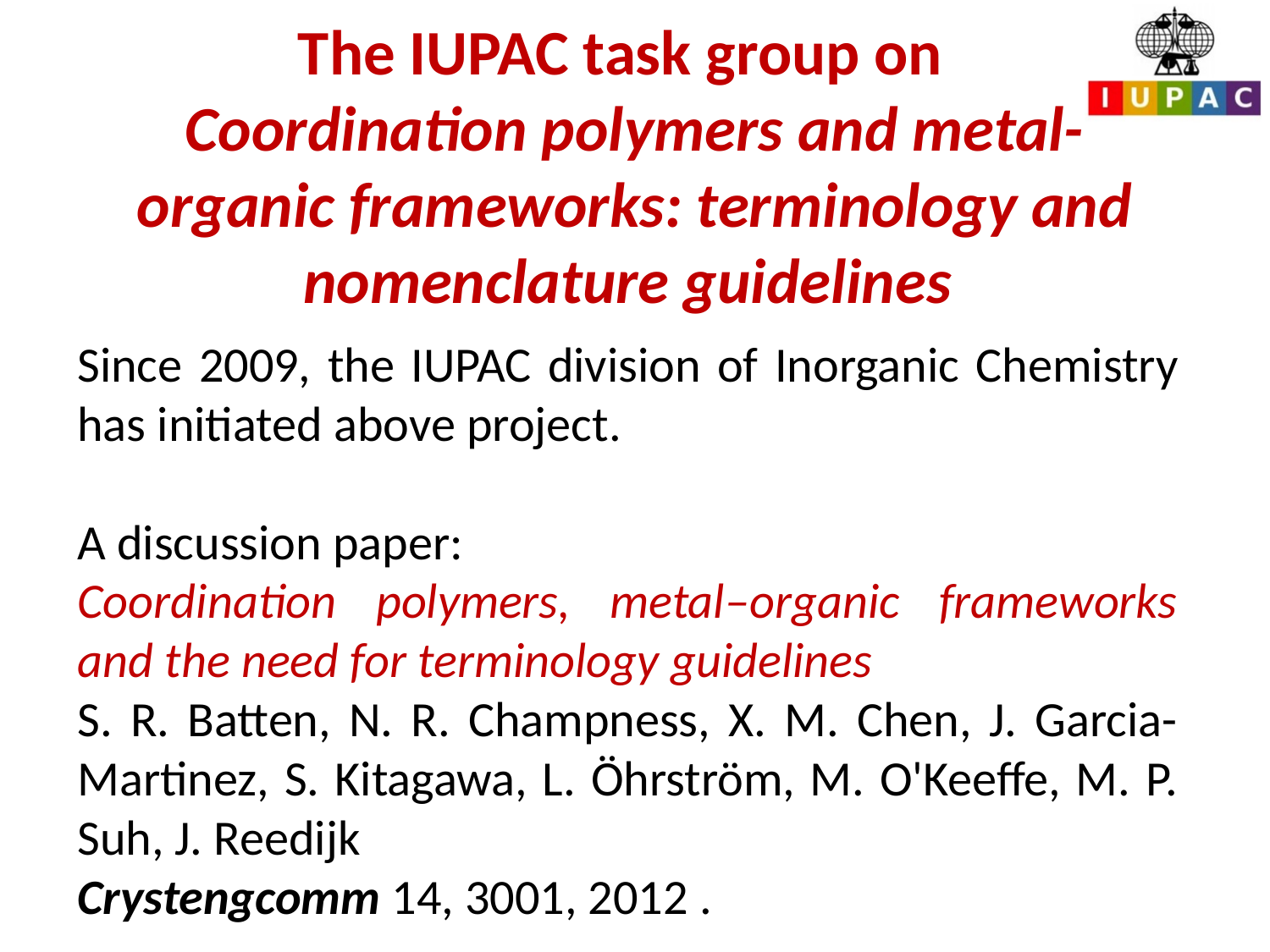

# The IUPAC task group on Coordination polymers and metal- organic frameworks: terminology and nomenclature guidelines
Since 2009, the IUPAC division of Inorganic Chemistry has initiated above project.

A discussion paper:
Coordination polymers, metal–organic frameworks and the need for terminology guidelines
S. R. Batten, N. R. Champness, X. M. Chen, J. Garcia-Martinez, S. Kitagawa, L. Öhrström, M. O'Keeffe, M. P. Suh, J. Reedijk
Crystengcomm 14, 3001, 2012 .